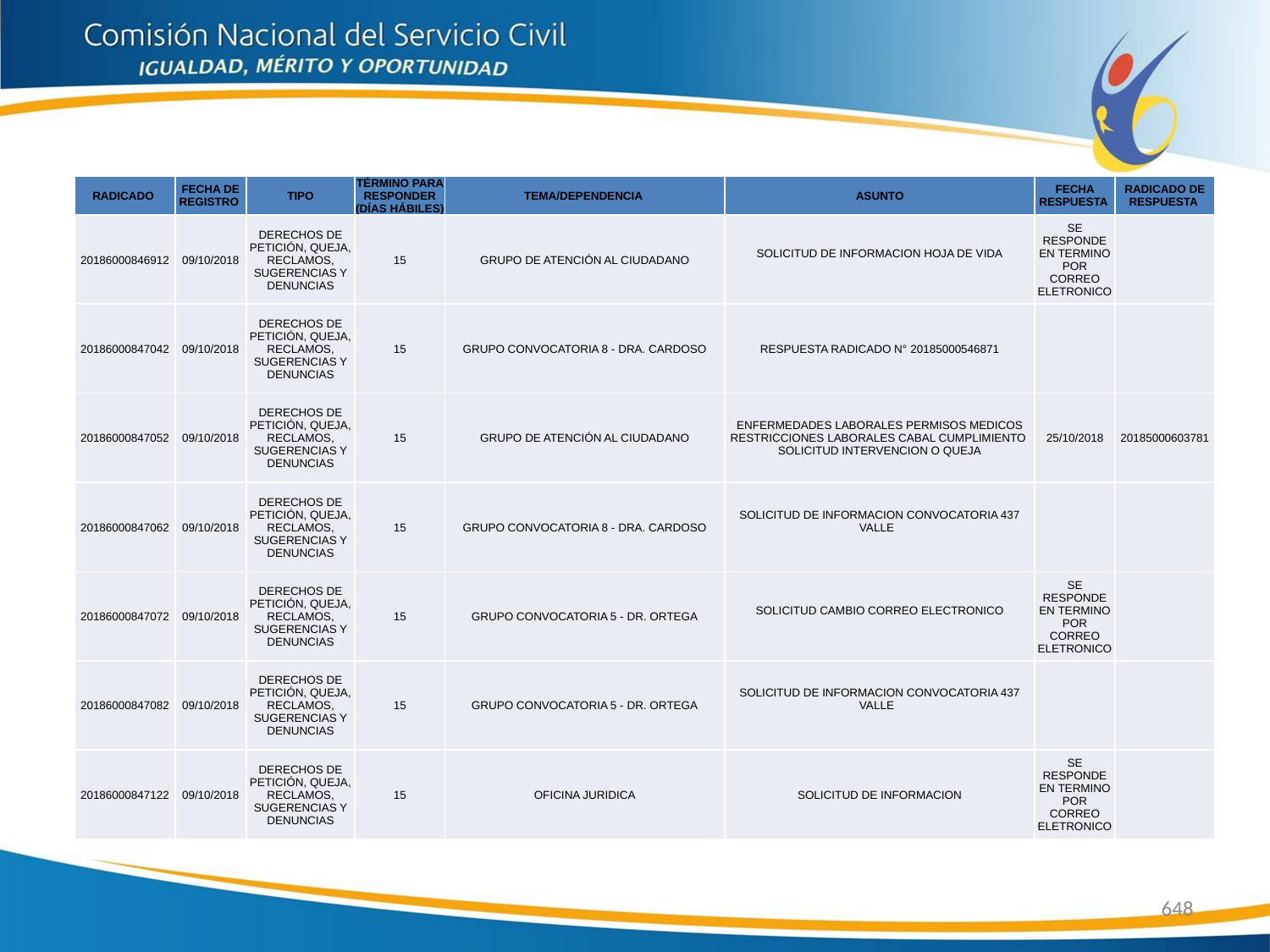

| RADICADO | FECHA DE REGISTRO | TIPO | TÉRMINO PARA RESPONDER (DÍAS HÁBILES) | TEMA/DEPENDENCIA | ASUNTO | FECHA RESPUESTA | RADICADO DE RESPUESTA |
| --- | --- | --- | --- | --- | --- | --- | --- |
| 20186000846912 | 09/10/2018 | DERECHOS DE PETICIÓN, QUEJA, RECLAMOS, SUGERENCIAS Y DENUNCIAS | 15 | GRUPO DE ATENCIÓN AL CIUDADANO | SOLICITUD DE INFORMACION HOJA DE VIDA | SE RESPONDE EN TERMINO POR CORREO ELETRONICO |  |
| 20186000847042 | 09/10/2018 | DERECHOS DE PETICIÓN, QUEJA, RECLAMOS, SUGERENCIAS Y DENUNCIAS | 15 | GRUPO CONVOCATORIA 8 - DRA. CARDOSO | RESPUESTA RADICADO N° 20185000546871 |  |  |
| 20186000847052 | 09/10/2018 | DERECHOS DE PETICIÓN, QUEJA, RECLAMOS, SUGERENCIAS Y DENUNCIAS | 15 | GRUPO DE ATENCIÓN AL CIUDADANO | ENFERMEDADES LABORALES PERMISOS MEDICOS RESTRICCIONES LABORALES CABAL CUMPLIMIENTO SOLICITUD INTERVENCION O QUEJA | 25/10/2018 | 20185000603781 |
| 20186000847062 | 09/10/2018 | DERECHOS DE PETICIÓN, QUEJA, RECLAMOS, SUGERENCIAS Y DENUNCIAS | 15 | GRUPO CONVOCATORIA 8 - DRA. CARDOSO | SOLICITUD DE INFORMACION CONVOCATORIA 437 VALLE |  |  |
| 20186000847072 | 09/10/2018 | DERECHOS DE PETICIÓN, QUEJA, RECLAMOS, SUGERENCIAS Y DENUNCIAS | 15 | GRUPO CONVOCATORIA 5 - DR. ORTEGA | SOLICITUD CAMBIO CORREO ELECTRONICO | SE RESPONDE EN TERMINO POR CORREO ELETRONICO |  |
| 20186000847082 | 09/10/2018 | DERECHOS DE PETICIÓN, QUEJA, RECLAMOS, SUGERENCIAS Y DENUNCIAS | 15 | GRUPO CONVOCATORIA 5 - DR. ORTEGA | SOLICITUD DE INFORMACION CONVOCATORIA 437 VALLE |  |  |
| 20186000847122 | 09/10/2018 | DERECHOS DE PETICIÓN, QUEJA, RECLAMOS, SUGERENCIAS Y DENUNCIAS | 15 | OFICINA JURIDICA | SOLICITUD DE INFORMACION | SE RESPONDE EN TERMINO POR CORREO ELETRONICO |  |
648